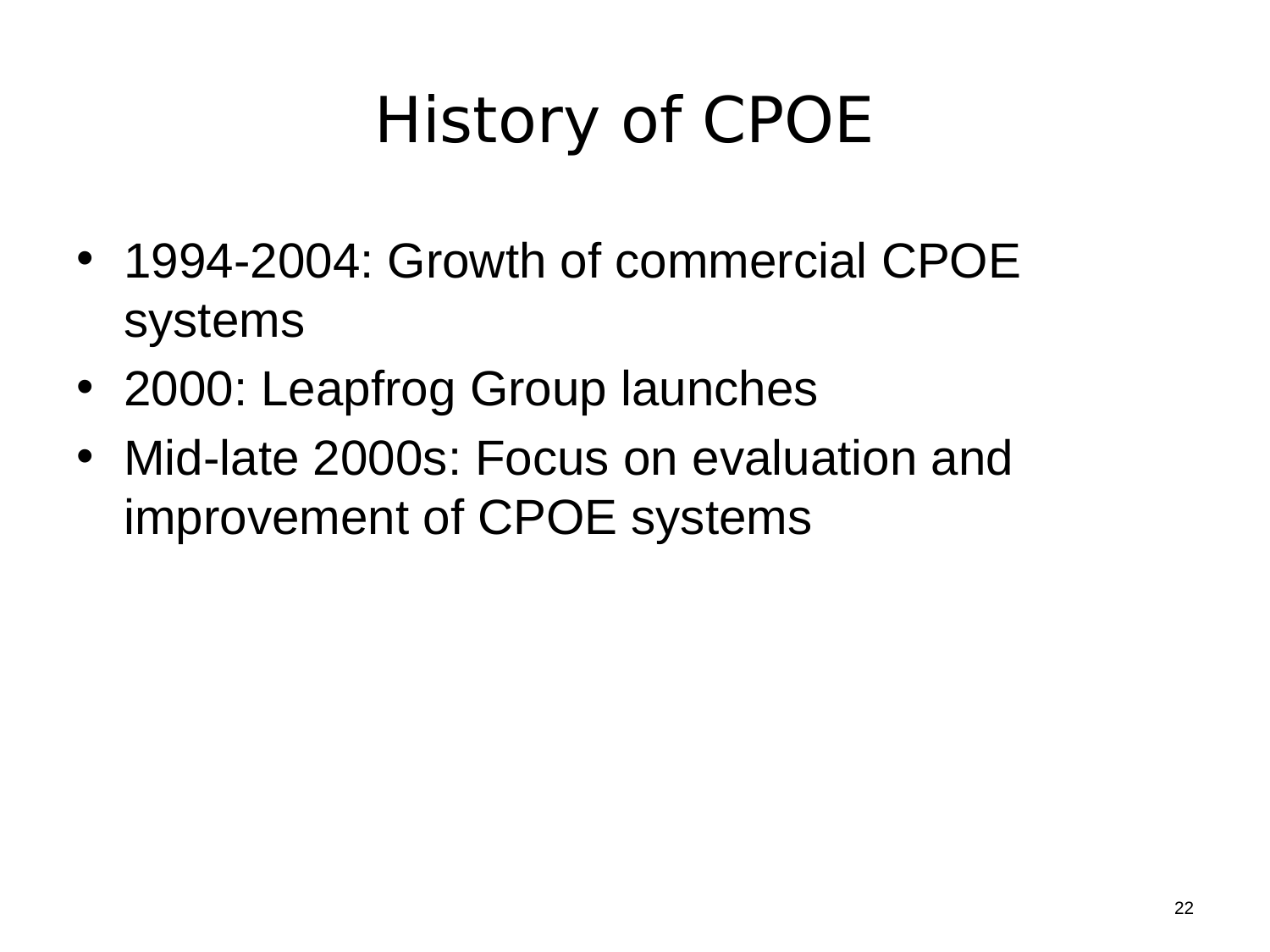

# History of CPOE
1994-2004: Growth of commercial CPOE systems
2000: Leapfrog Group launches
Mid-late 2000s: Focus on evaluation and improvement of CPOE systems
22